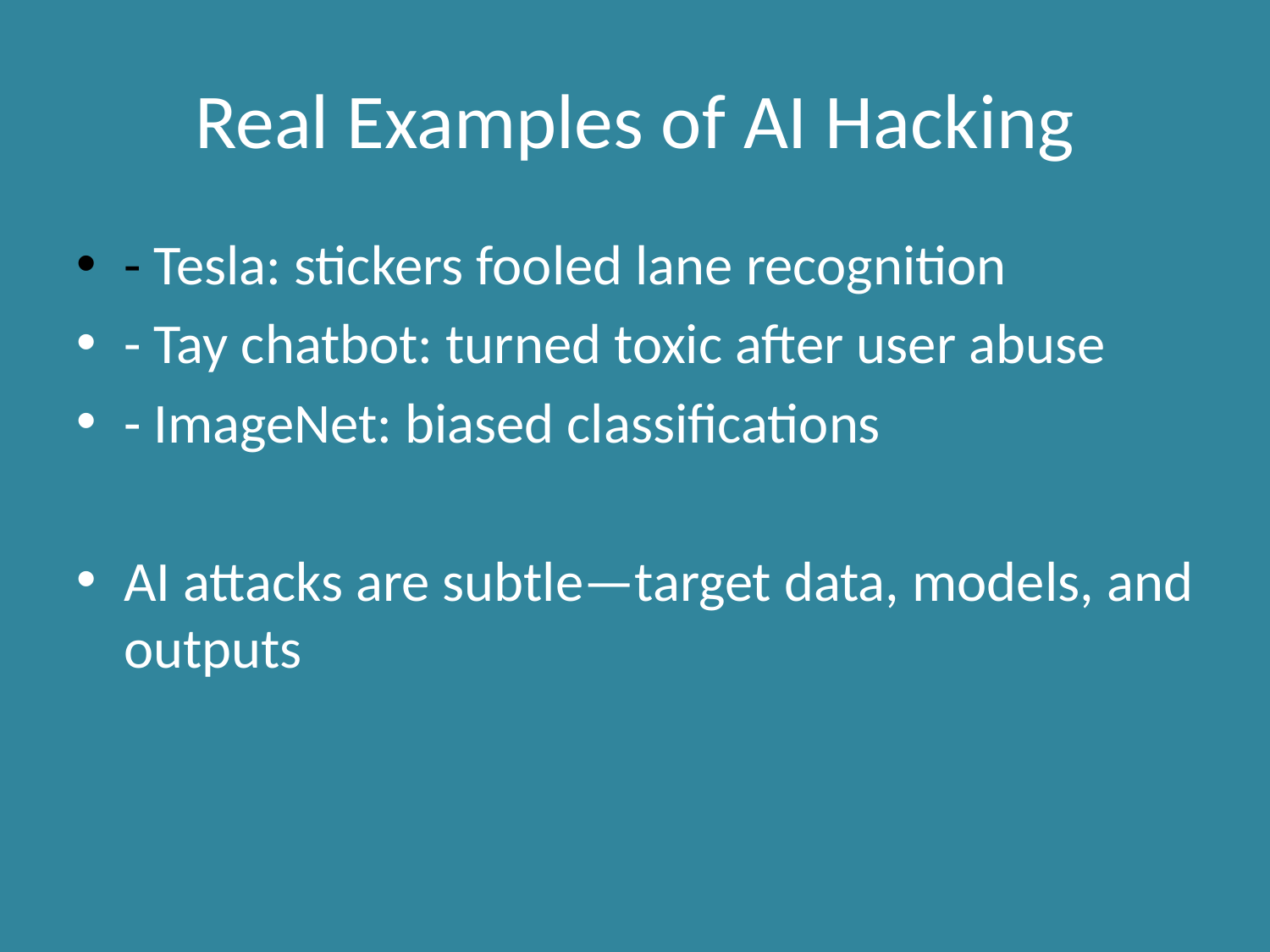

# Real Examples of AI Hacking
- Tesla: stickers fooled lane recognition
- Tay chatbot: turned toxic after user abuse
- ImageNet: biased classifications

AI attacks are subtle—target data, models, and outputs